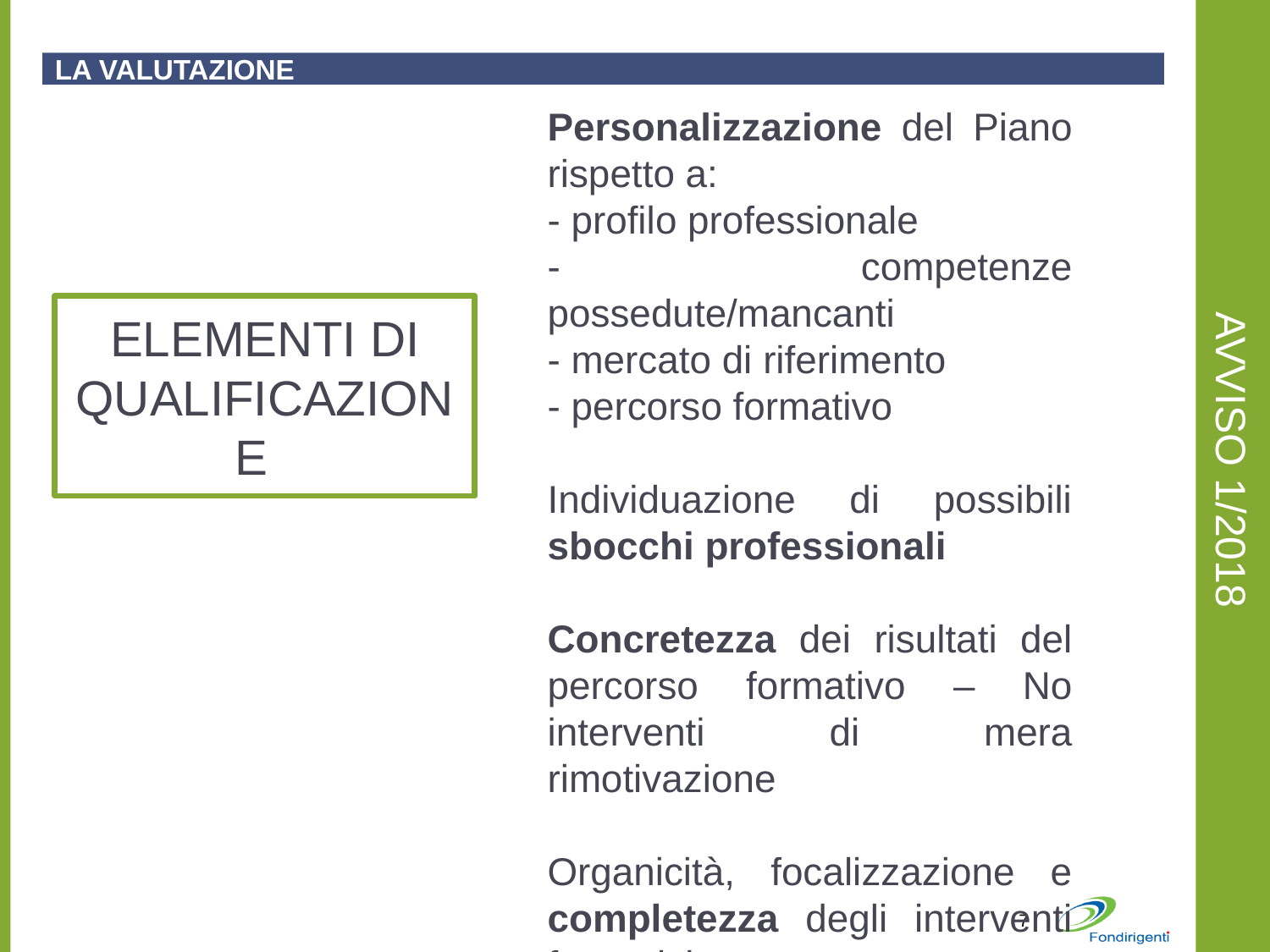

LA VALUTAZIONE
# AVVISO 1/2018
Personalizzazione del Piano rispetto a:
- profilo professionale
- competenze possedute/mancanti
- mercato di riferimento
- percorso formativo

Individuazione di possibili sbocchi professionali

Concretezza dei risultati del percorso formativo – No interventi di mera rimotivazione

Organicità, focalizzazione e completezza degli interventi formativi

Metodologie formative innovative

ELEMENTI DI QUALIFICAZIONE
7